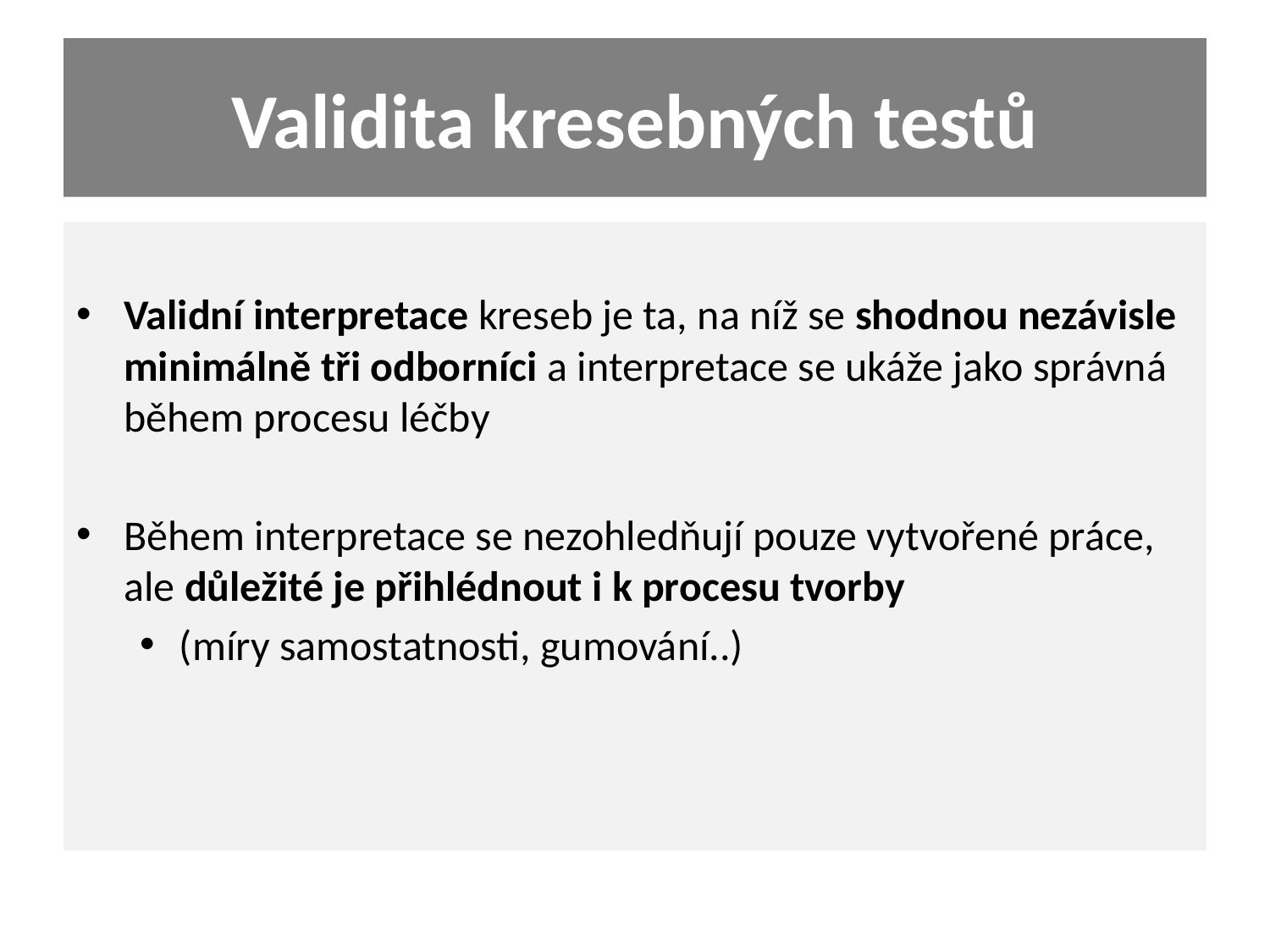

# Validita kresebných testů

Validní interpretace kreseb je ta, na níž se shodnou nezávisle minimálně tři odborníci a interpretace se ukáže jako správná během procesu léčby

Během interpretace se nezohledňují pouze vytvořené práce, ale důležité je přihlédnout i k procesu tvorby
(míry samostatnosti, gumování..)